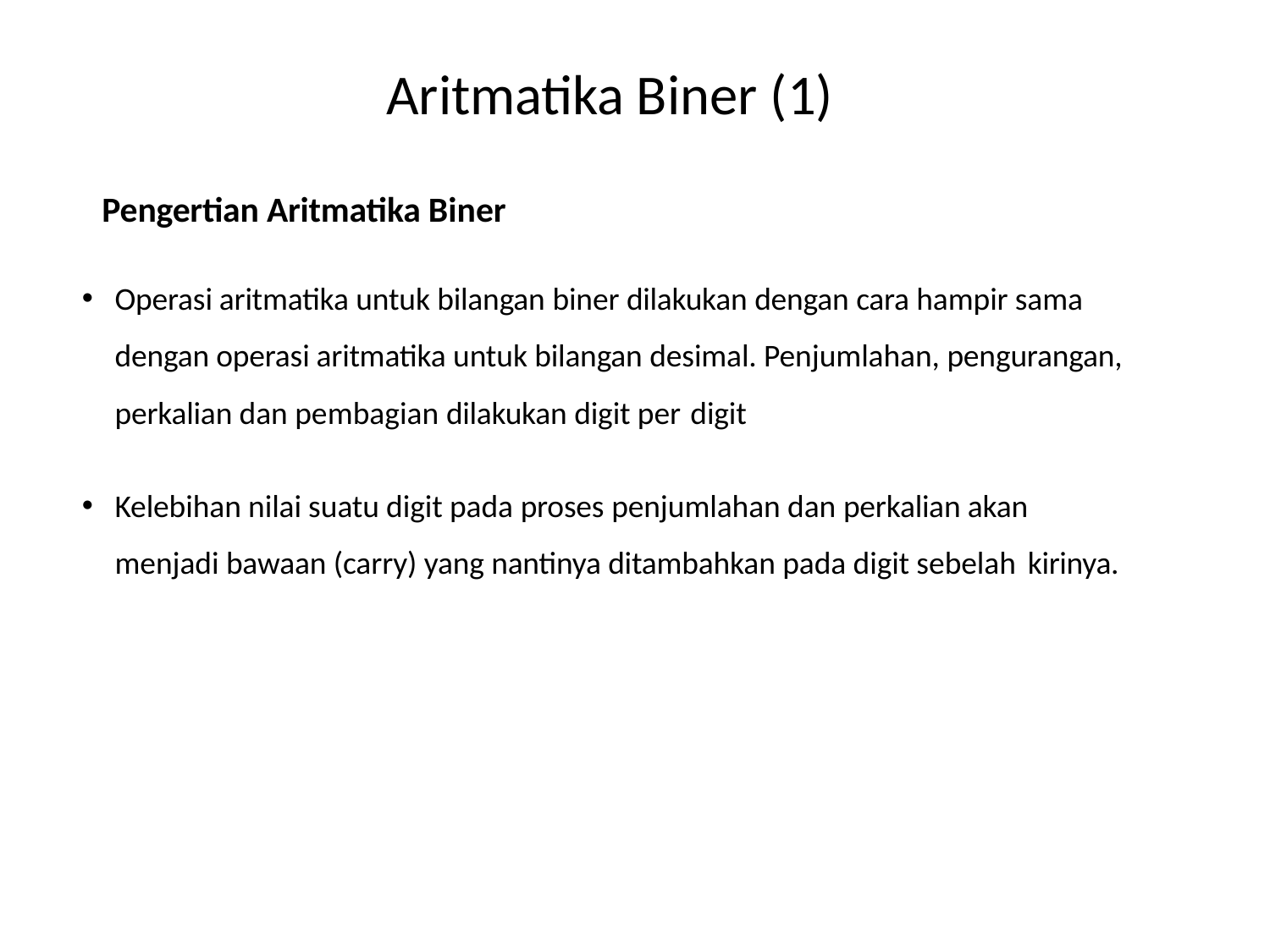

# Aritmatika Biner (1)
Pengertian Aritmatika Biner
Operasi aritmatika untuk bilangan biner dilakukan dengan cara hampir sama  dengan operasi aritmatika untuk bilangan desimal. Penjumlahan, pengurangan,  perkalian dan pembagian dilakukan digit per digit

Kelebihan nilai suatu digit pada proses penjumlahan dan perkalian akan  menjadi bawaan (carry) yang nantinya ditambahkan pada digit sebelah kirinya.